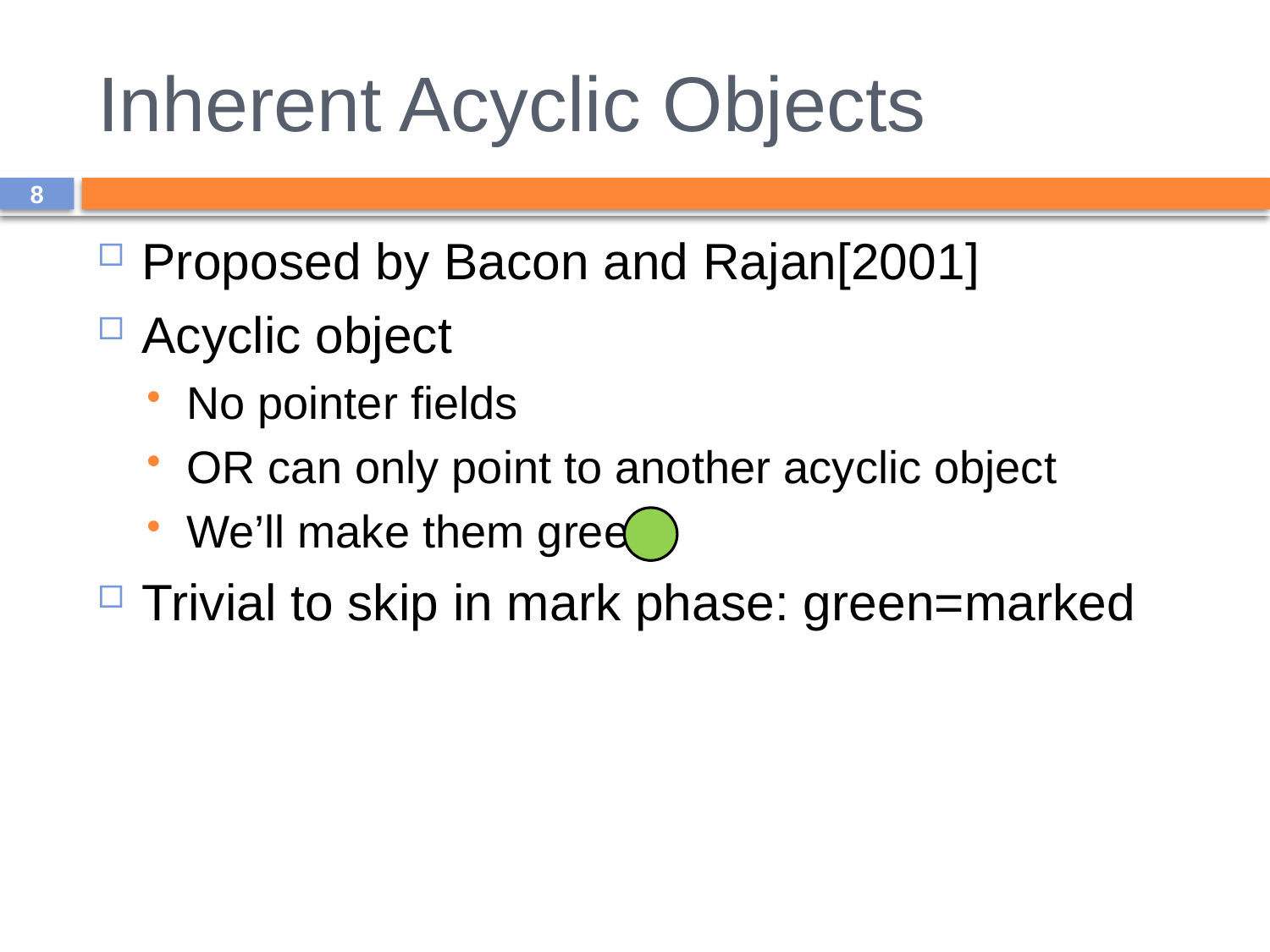

# Inherent Acyclic Objects
8
Proposed by Bacon and Rajan[2001]
Acyclic object
No pointer fields
OR can only point to another acyclic object
We’ll make them green
Trivial to skip in mark phase: green=marked